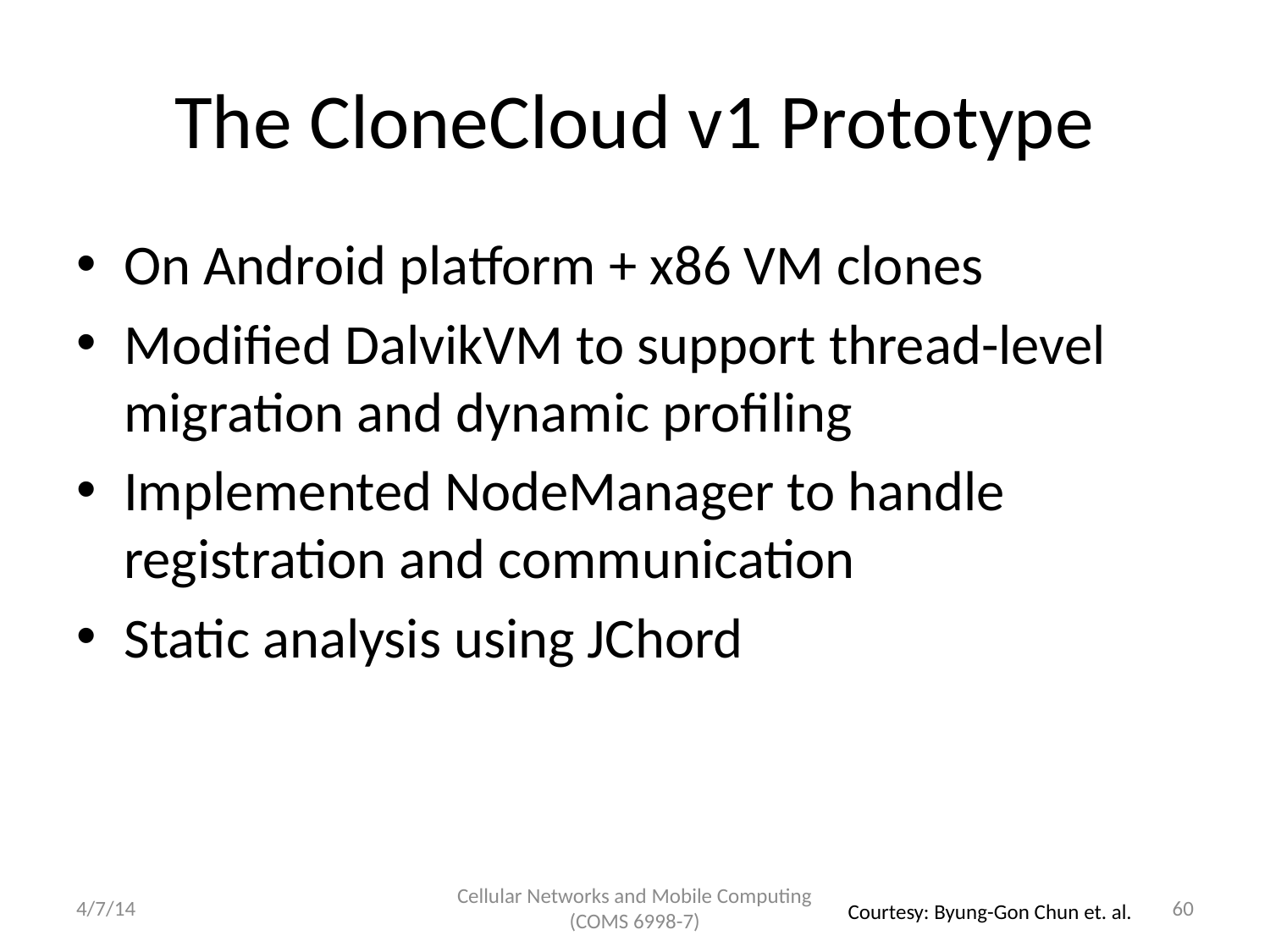

# The CloneCloud v1 Prototype
On Android platform + x86 VM clones
Modified DalvikVM to support thread-level migration and dynamic profiling
Implemented NodeManager to handle registration and communication
Static analysis using JChord
4/7/14
Cellular Networks and Mobile Computing (COMS 6998-7)
60
Courtesy: Byung-Gon Chun et. al.